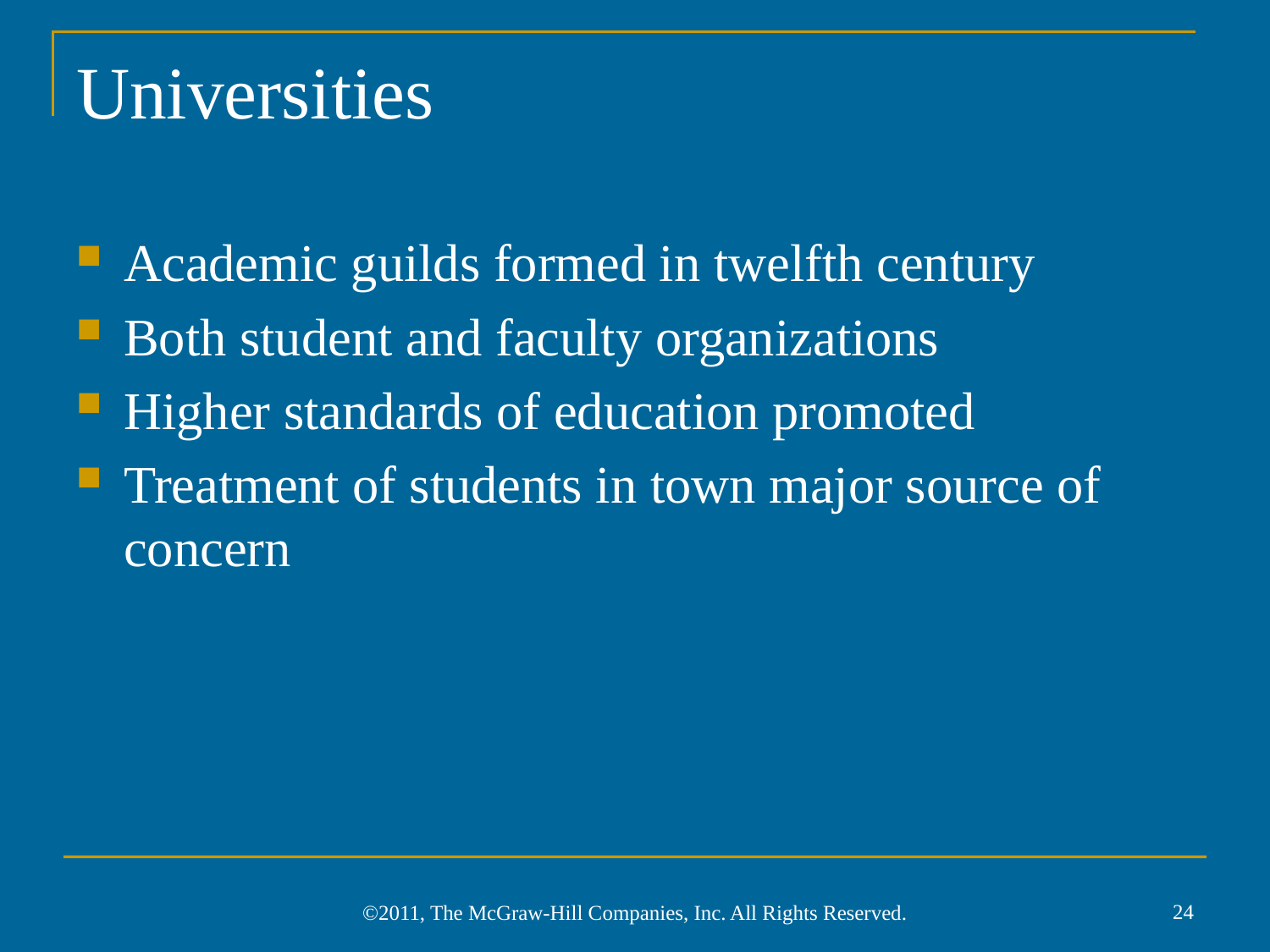

# Universities
Academic guilds formed in twelfth century
Both student and faculty organizations
Higher standards of education promoted
Treatment of students in town major source of concern
24
©2011, The McGraw-Hill Companies, Inc. All Rights Reserved.